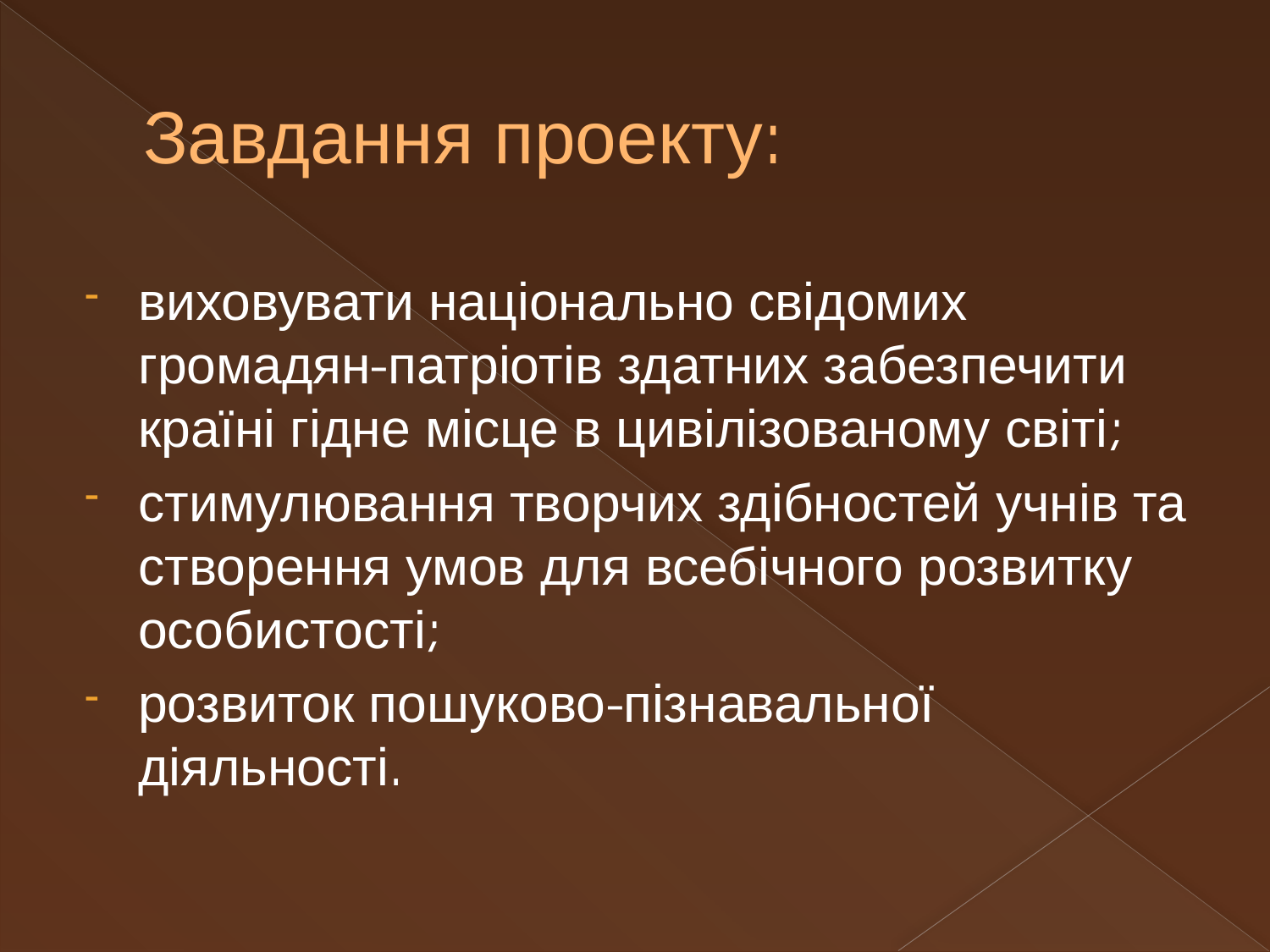

# Завдання проекту:
виховувати національно свідомих громадян-патріотів здатних забезпечити країні гідне місце в цивілізованому світі;
стимулювання творчих здібностей учнів та створення умов для всебічного розвитку особистості;
розвиток пошуково-пізнавальної діяльності.